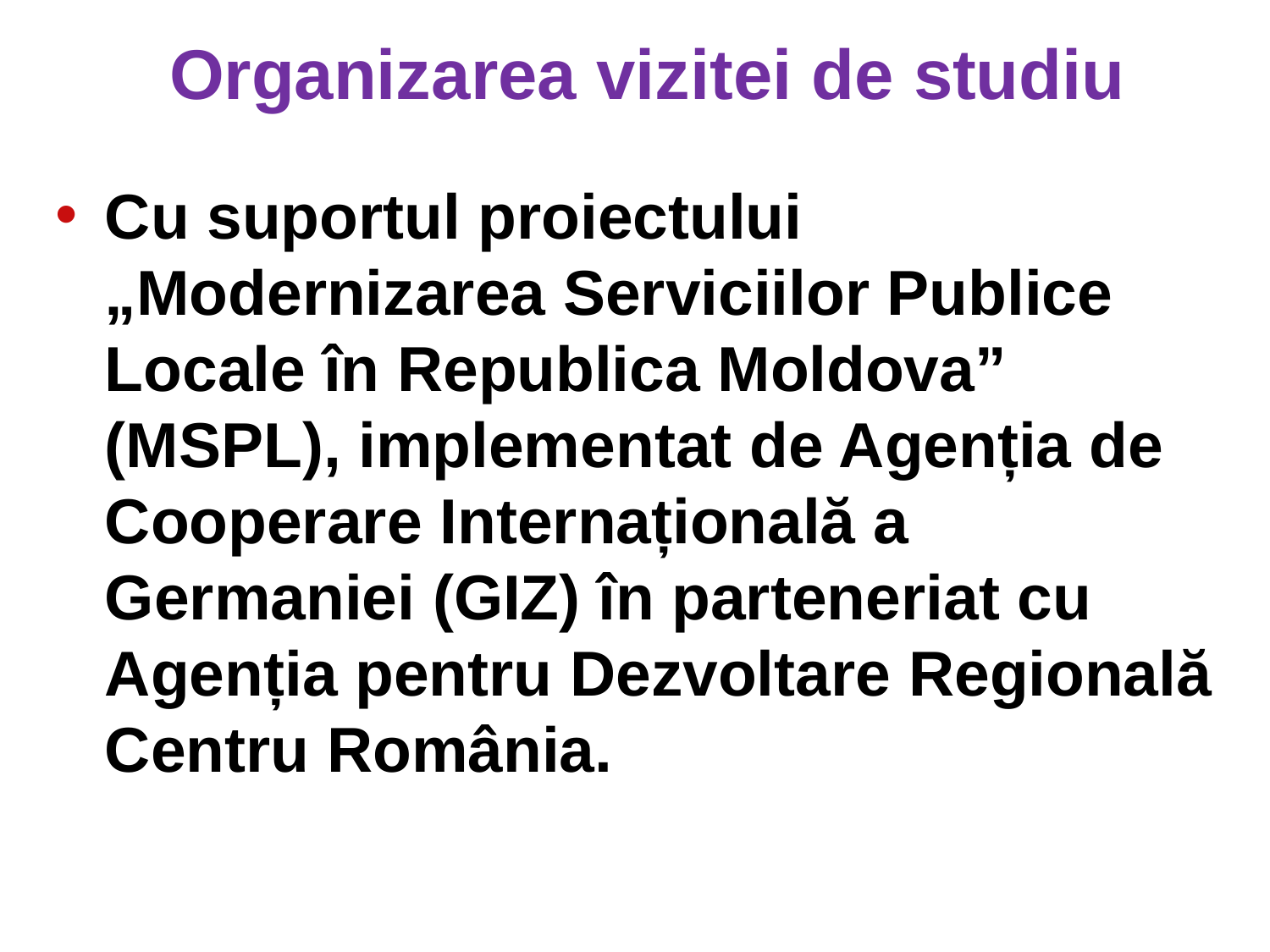

# Organizarea vizitei de studiu
Cu suportul proiectului „Modernizarea Serviciilor Publice Locale în Republica Moldova” (MSPL), implementat de Agenția de Cooperare Internațională a Germaniei (GIZ) în parteneriat cu Agenția pentru Dezvoltare Regională Centru România.